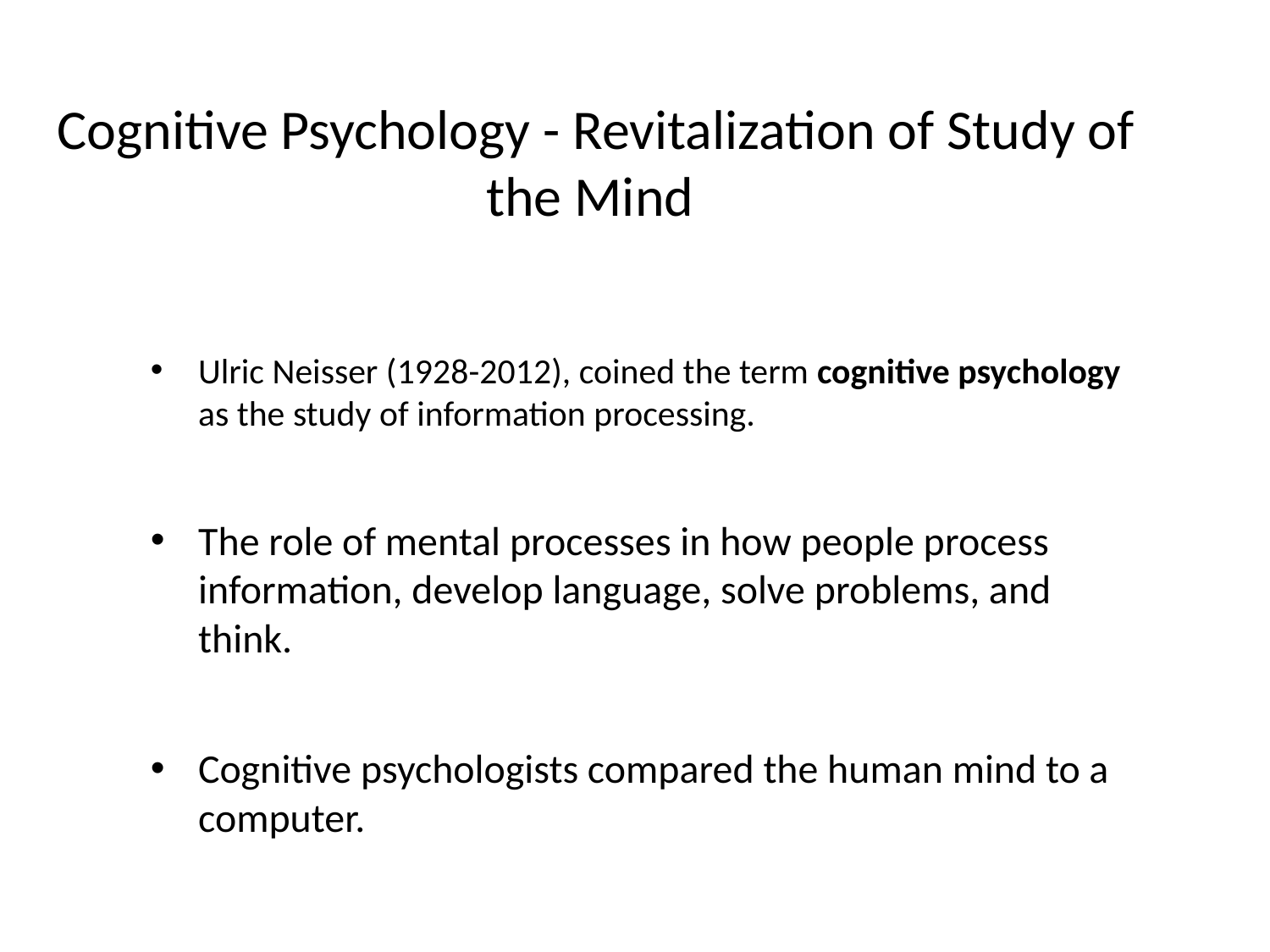

# Cognitive Psychology - Revitalization of Study of the Mind

Ulric Neisser (1928-2012), coined the term cognitive psychology as the study of information processing.

The role of mental processes in how people process        information, develop language, solve problems, and think.

Cognitive psychologists compared the human mind to a computer.